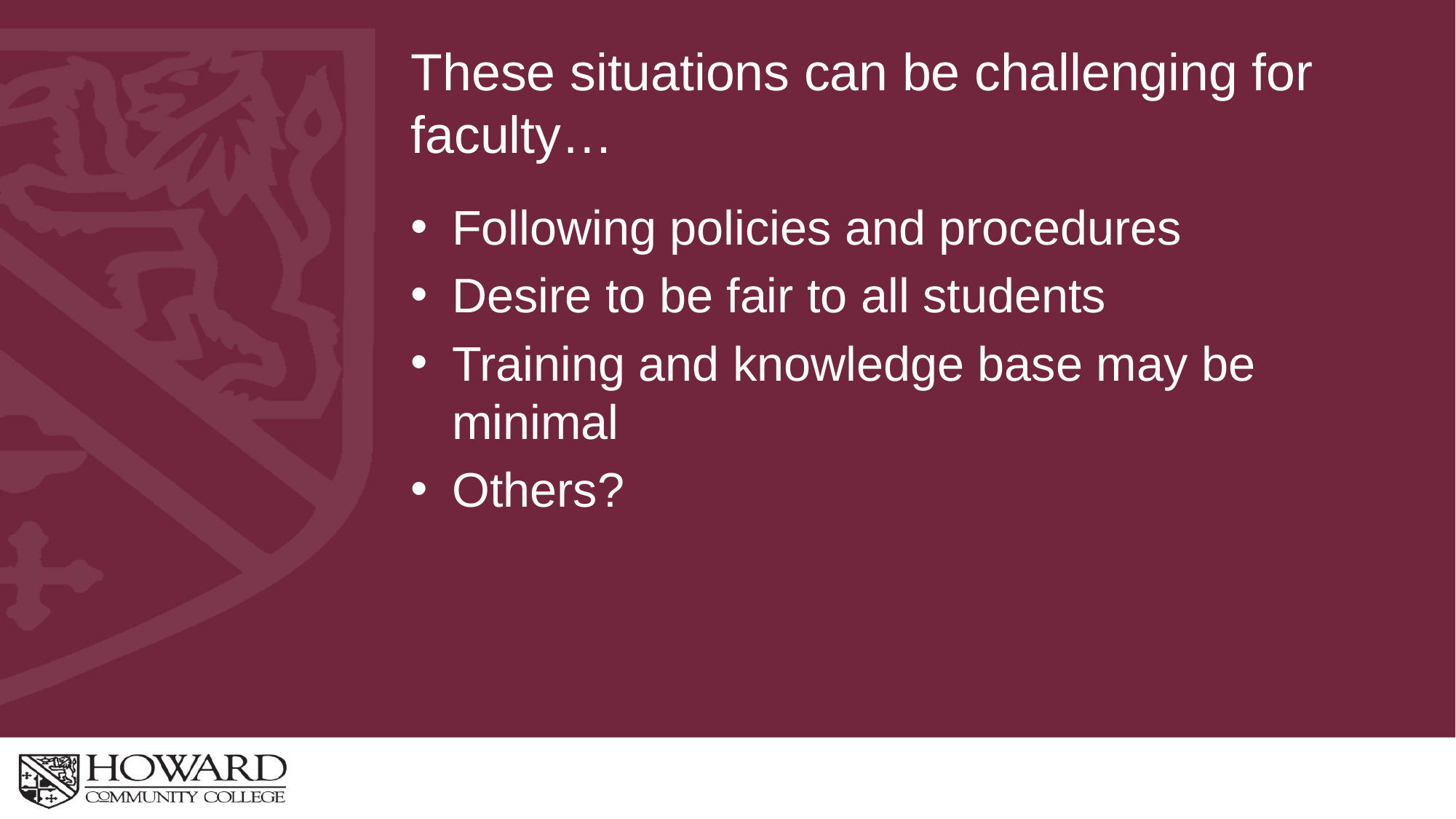

# These situations can be challenging for faculty…
Following policies and procedures
Desire to be fair to all students
Training and knowledge base may be minimal
Others?